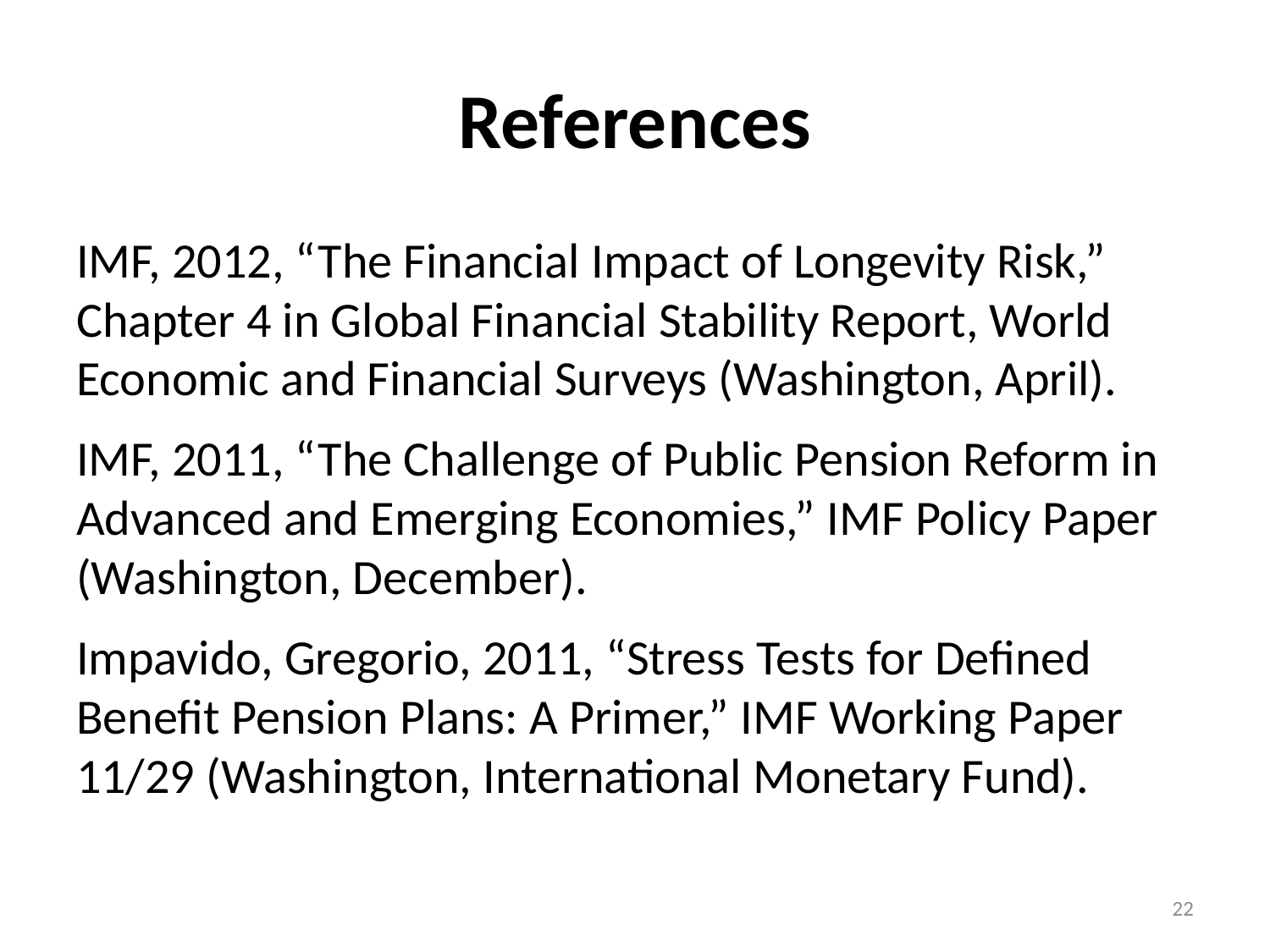

# References
IMF, 2012, “The Financial Impact of Longevity Risk,” Chapter 4 in Global Financial Stability Report, World Economic and Financial Surveys (Washington, April).
IMF, 2011, “The Challenge of Public Pension Reform in Advanced and Emerging Economies,” IMF Policy Paper (Washington, December).
Impavido, Gregorio, 2011, “Stress Tests for Defined Benefit Pension Plans: A Primer,” IMF Working Paper 11/29 (Washington, International Monetary Fund).
22